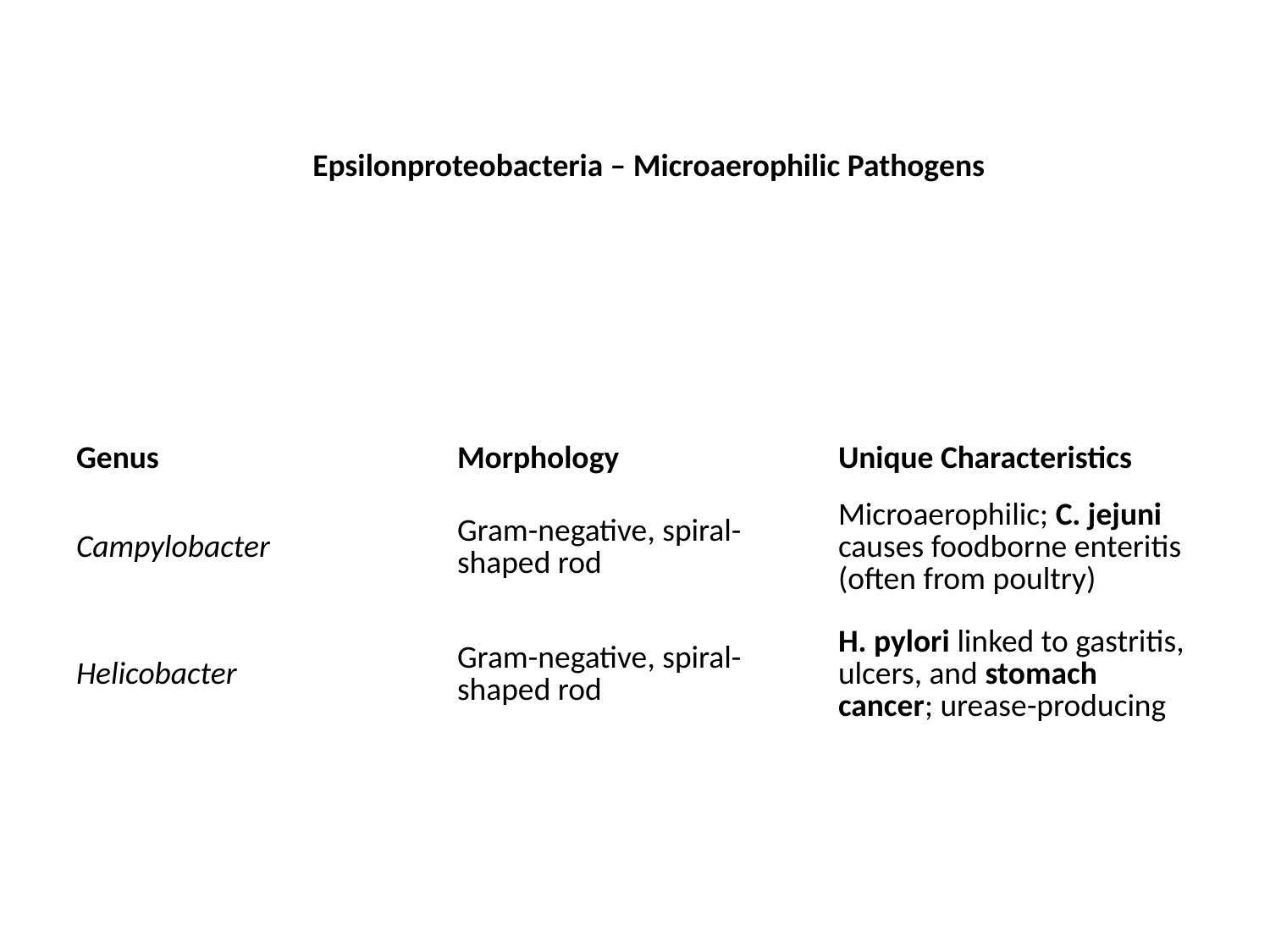

Epsilonproteobacteria – Microaerophilic Pathogens
|  |  |  |
| --- | --- | --- |
| Genus | Morphology | Unique Characteristics |
| Campylobacter | Gram-negative, spiral-shaped rod | Microaerophilic; C. jejuni causes foodborne enteritis (often from poultry) |
| Helicobacter | Gram-negative, spiral-shaped rod | H. pylori linked to gastritis, ulcers, and stomach cancer; urease-producing |